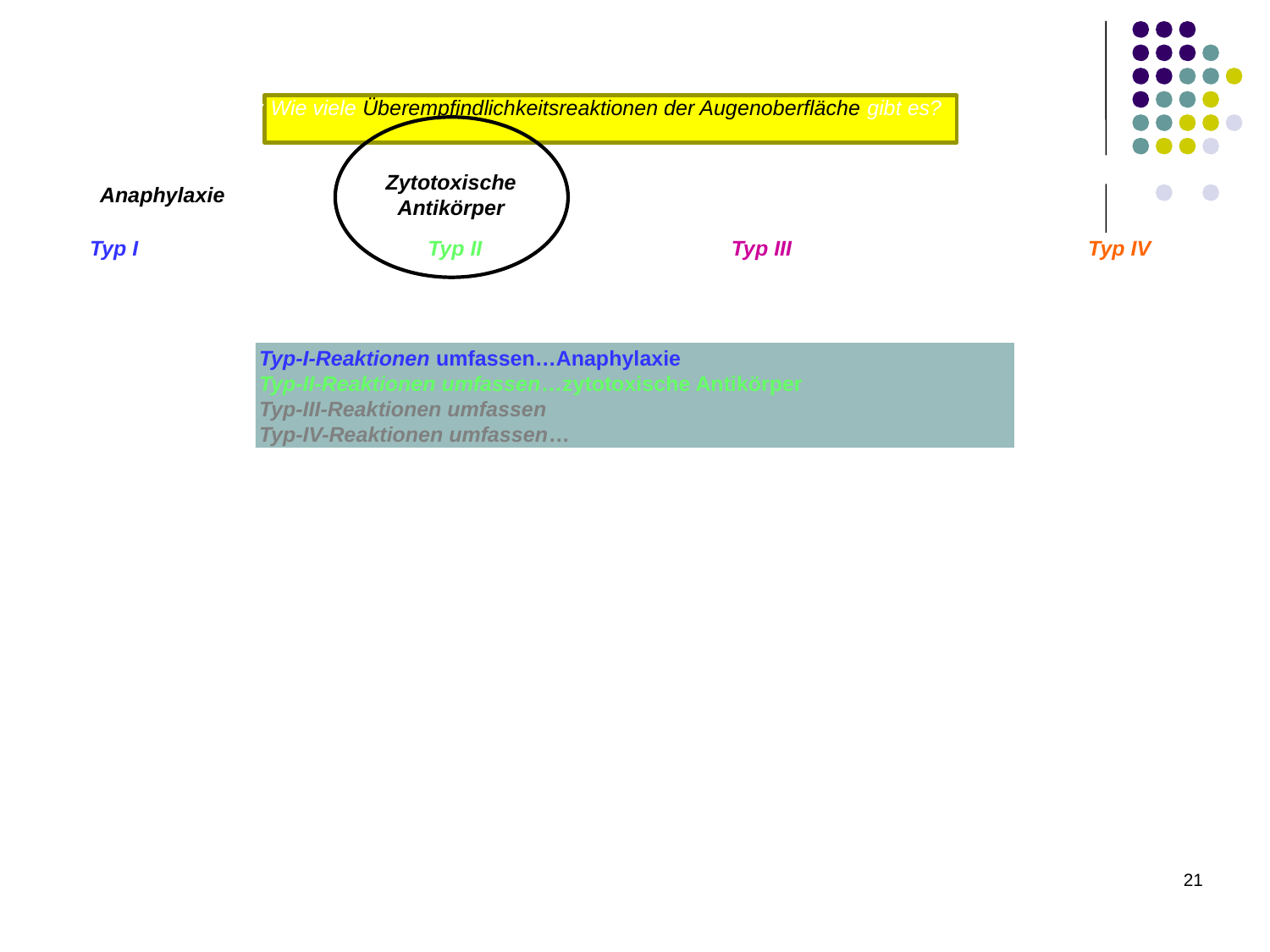

Erstens: Wie viele Überempfindlichkeitsreaktionen der Augenoberfläche gibt es?

Immunkomplexreaktionen
Immunkomplexreaktionen
Immunkomplexreaktionen
Zellvermittelte Reaktionen
Anaphylaxie
Zytotoxische Antikörper
 Typ I                                                 Typ II                                          Typ III                                                  Typ IV
Typ-I-Reaktionen umfassen…Anaphylaxie
Typ-II-Reaktionen umfassen…zytotoxische Antikörper
Typ-III-Reaktionen umfassen…Immunkomplexreaktionen
Typ-IV-Reaktionen umfassen…
21